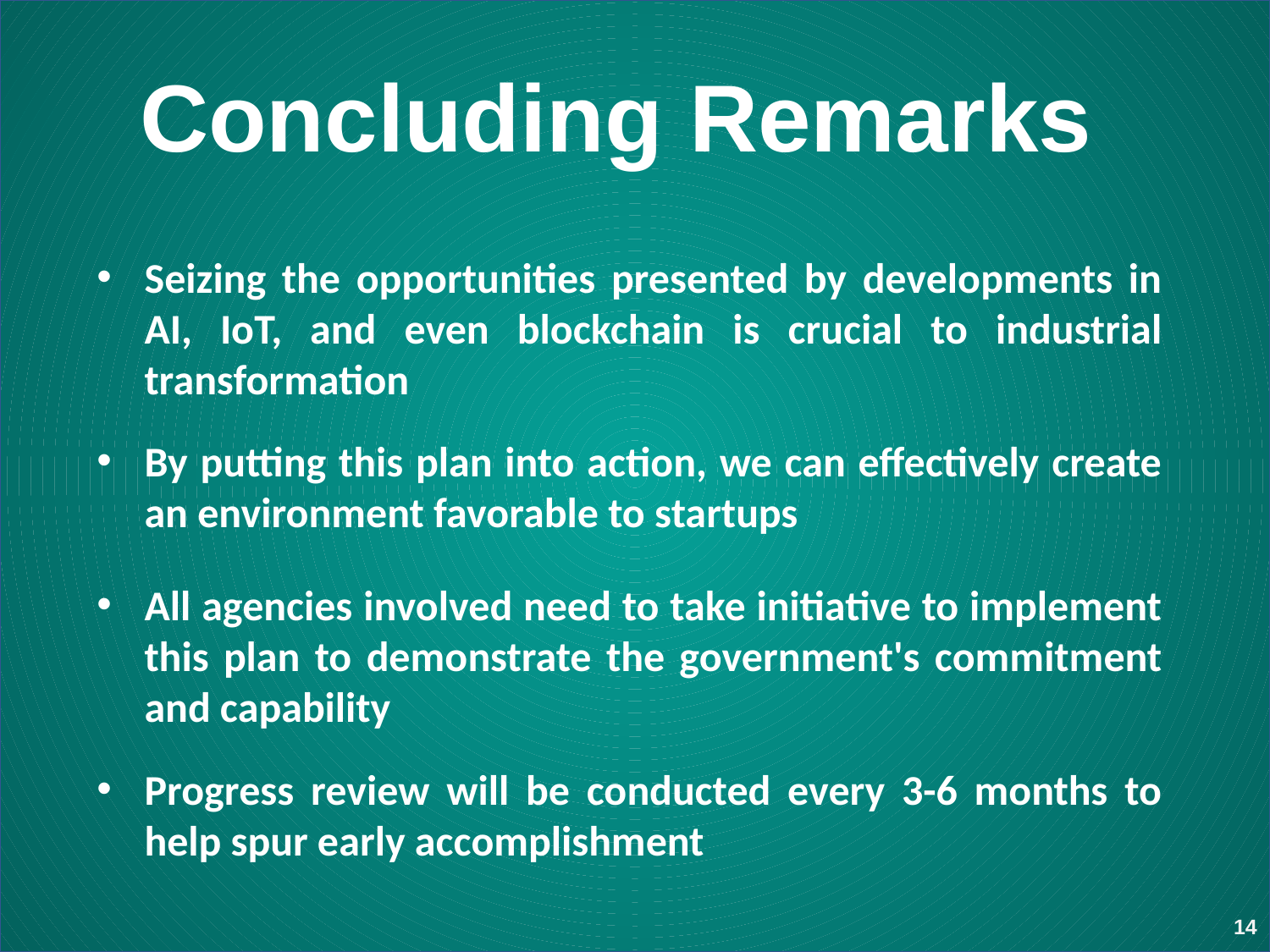

Concluding Remarks
Seizing the opportunities presented by developments in AI, IoT, and even blockchain is crucial to industrial transformation
By putting this plan into action, we can effectively create an environment favorable to startups
All agencies involved need to take initiative to implement this plan to demonstrate the government's commitment and capability
Progress review will be conducted every 3-6 months to help spur early accomplishment
14